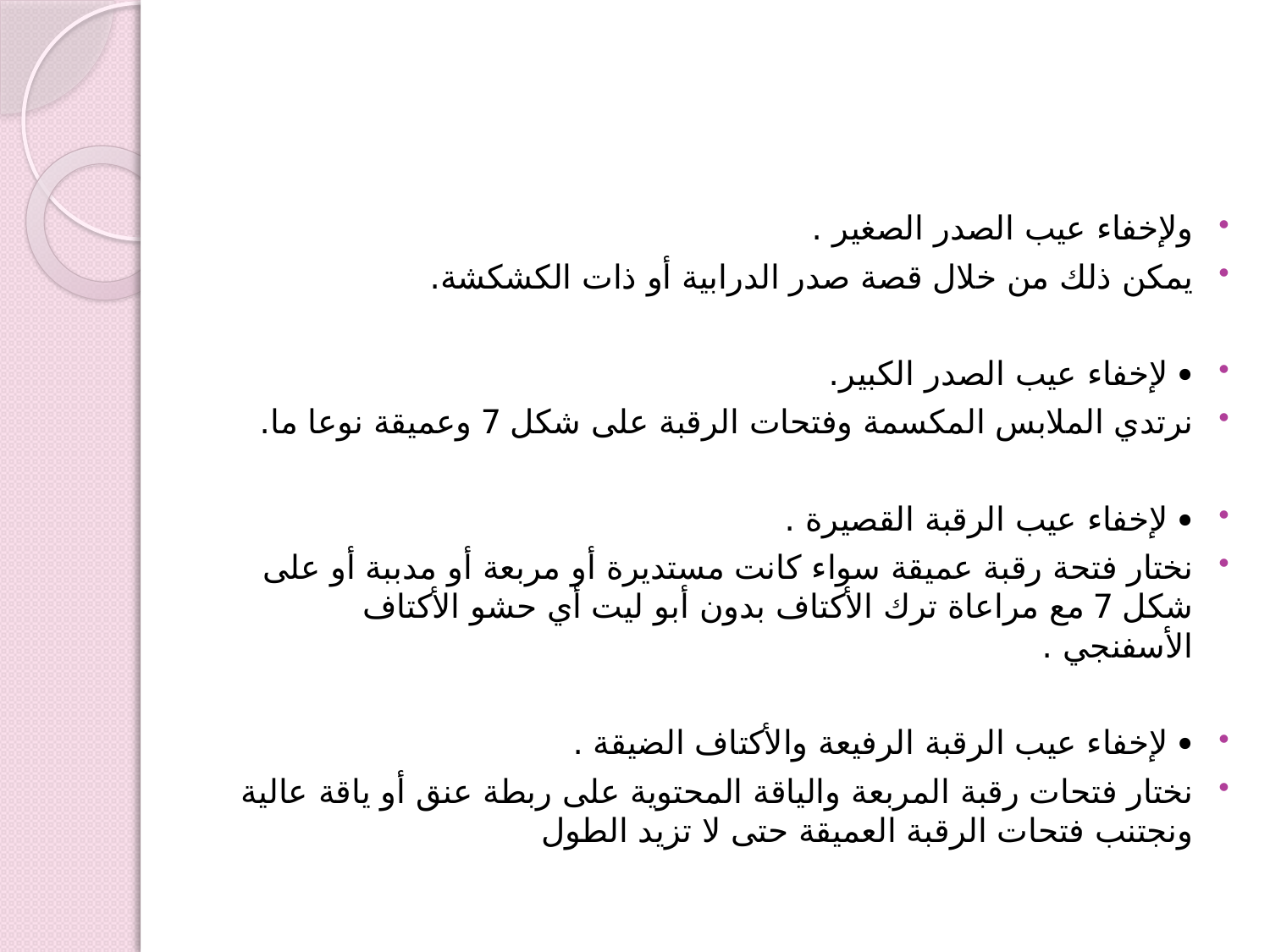

#
ولإخفاء عيب الصدر الصغير .
يمكن ذلك من خلال قصة صدر الدرابية أو ذات الكشكشة.

• لإخفاء عيب الصدر الكبير.
نرتدي الملابس المكسمة وفتحات الرقبة على شكل 7 وعميقة نوعا ما.

• لإخفاء عيب الرقبة القصيرة .
نختار فتحة رقبة عميقة سواء كانت مستديرة أو مربعة أو مدببة أو على شكل 7 مع مراعاة ترك الأكتاف بدون أبو ليت أي حشو الأكتاف الأسفنجي .

• لإخفاء عيب الرقبة الرفيعة والأكتاف الضيقة .
نختار فتحات رقبة المربعة والياقة المحتوية على ربطة عنق أو ياقة عالية ونجتنب فتحات الرقبة العميقة حتى لا تزيد الطول